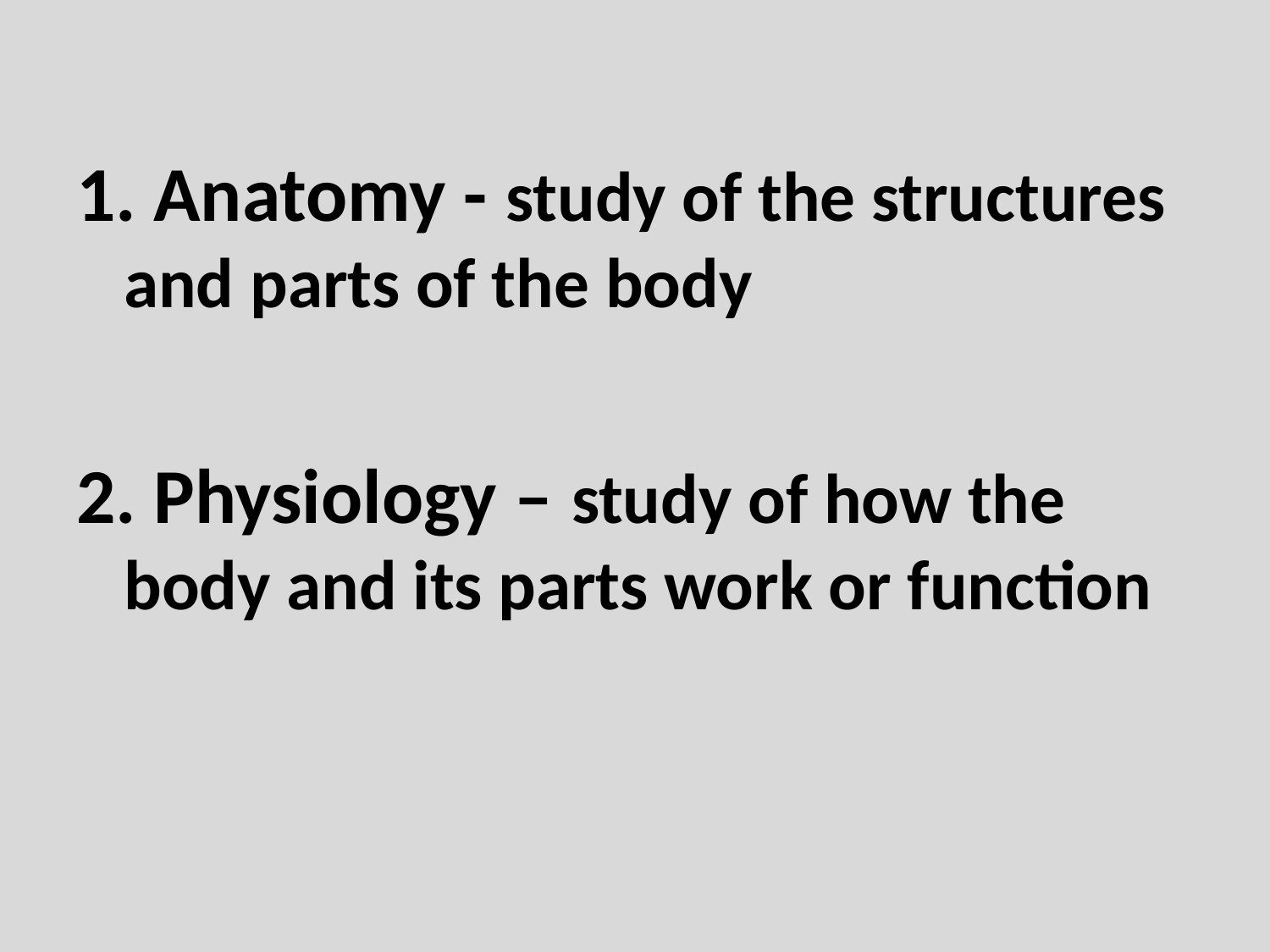

1. Anatomy - study of the structures and parts of the body

2. Physiology – study of how the body and its parts work or function